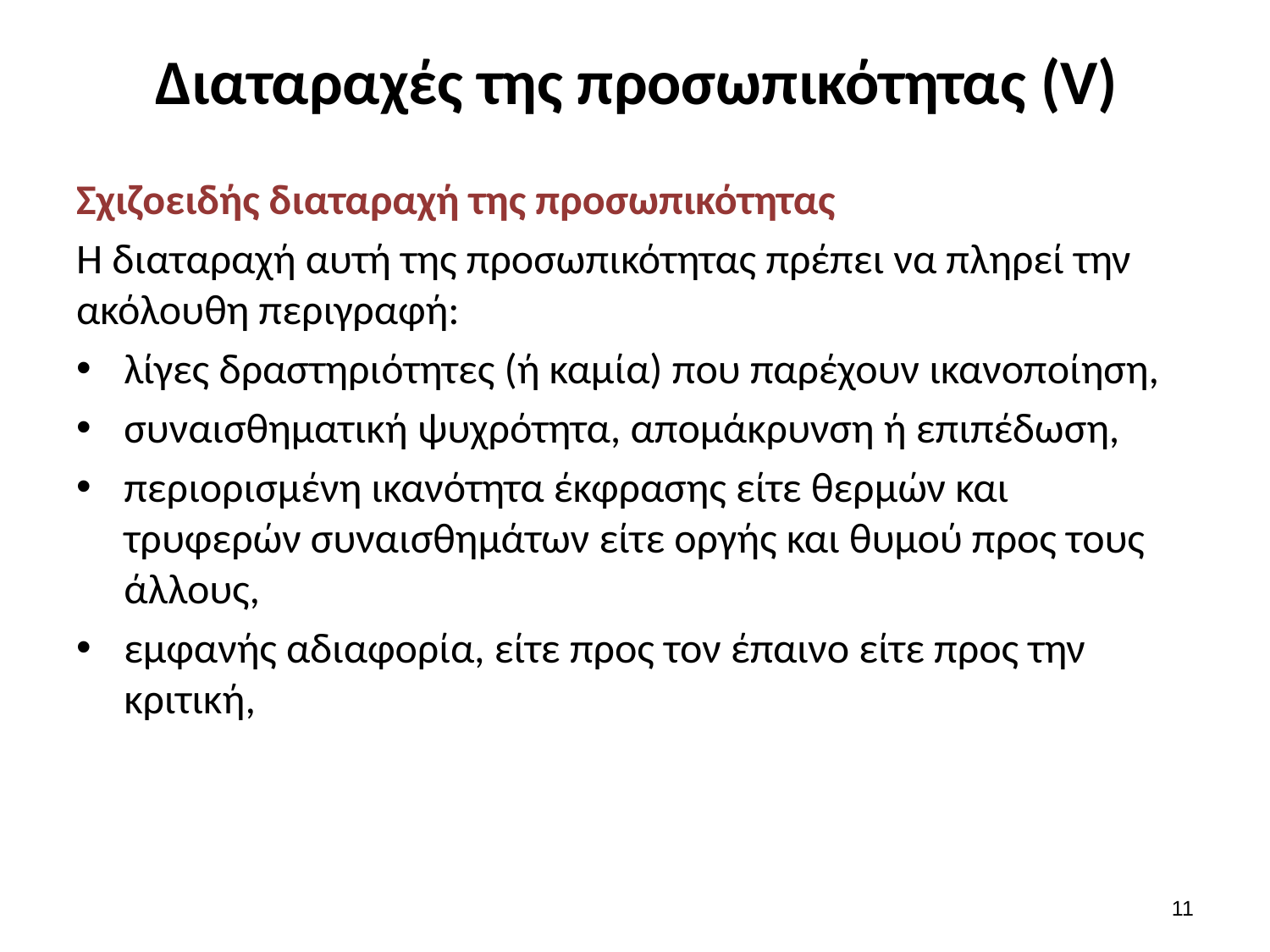

# Διαταραχές της προσωπικότητας (V)
Σχιζοειδής διαταραχή της προσωπικότητας
Η διαταραχή αυτή της προσωπικότητας πρέπει να πληρεί την ακόλουθη περιγραφή:
λίγες δραστηριότητες (ή καμία) που παρέχουν ικανοποίηση,
συναισθηματική ψυχρότητα, απομάκρυνση ή επιπέδωση,
περιορισμένη ικανότητα έκφρασης είτε θερμών και τρυφερών συναισθημάτων είτε οργής και θυμού προς τους άλλους,
εμφανής αδιαφορία, είτε προς τον έπαινο είτε προς την κριτική,

11